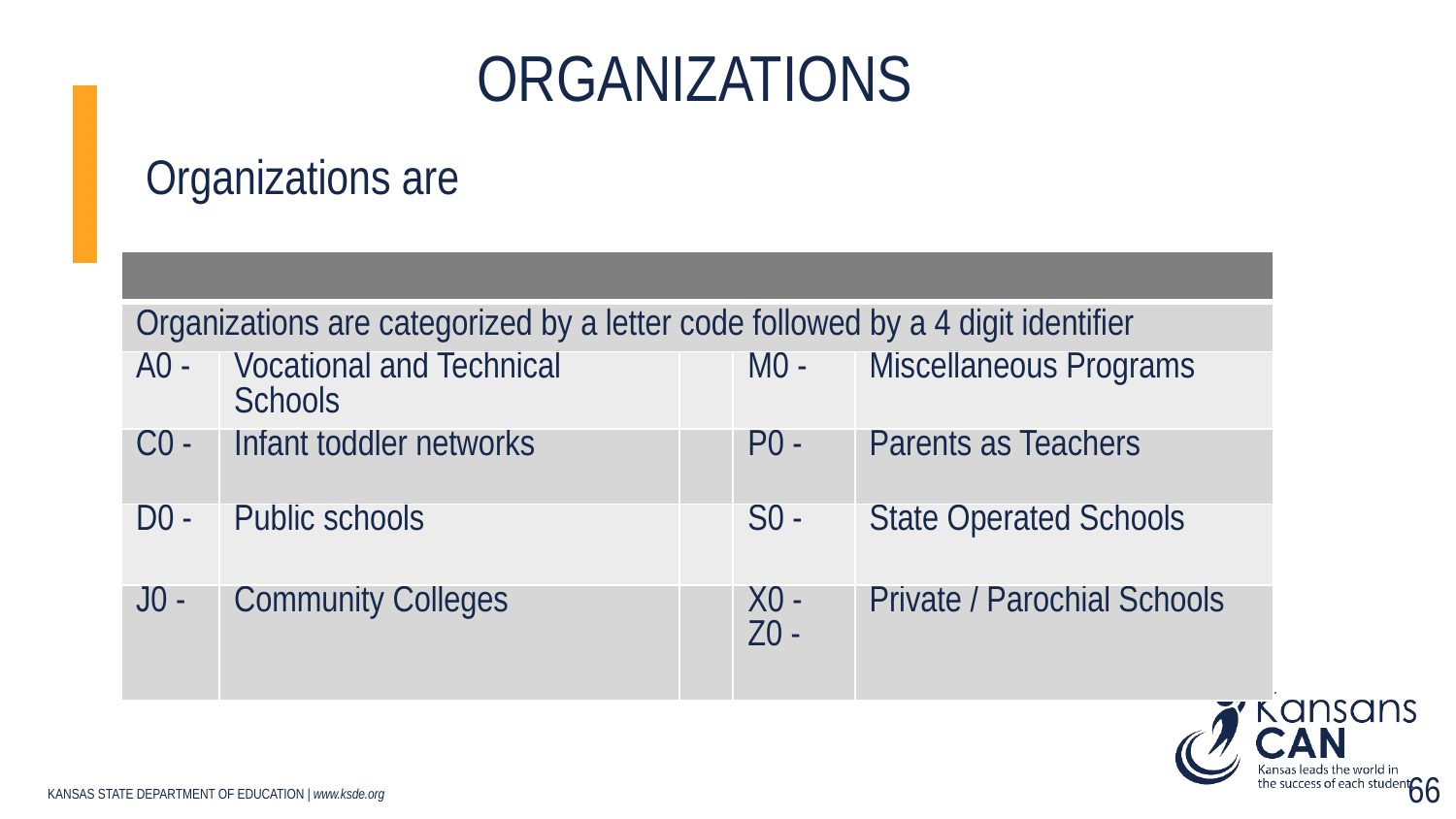

# Organizations
Organizations are
|  |  |  |  |  |
| --- | --- | --- | --- | --- |
| Organizations are categorized by a letter code followed by a 4 digit identifier |  |  |  |  |
| A0 - | Vocational and Technical Schools |  | M0 - | Miscellaneous Programs |
| C0 - | Infant toddler networks |  | P0 - | Parents as Teachers |
| D0 - | Public schools |  | S0 - | State Operated Schools |
| J0 - | Community Colleges |  | X0 - Z0 - | Private / Parochial Schools |
66